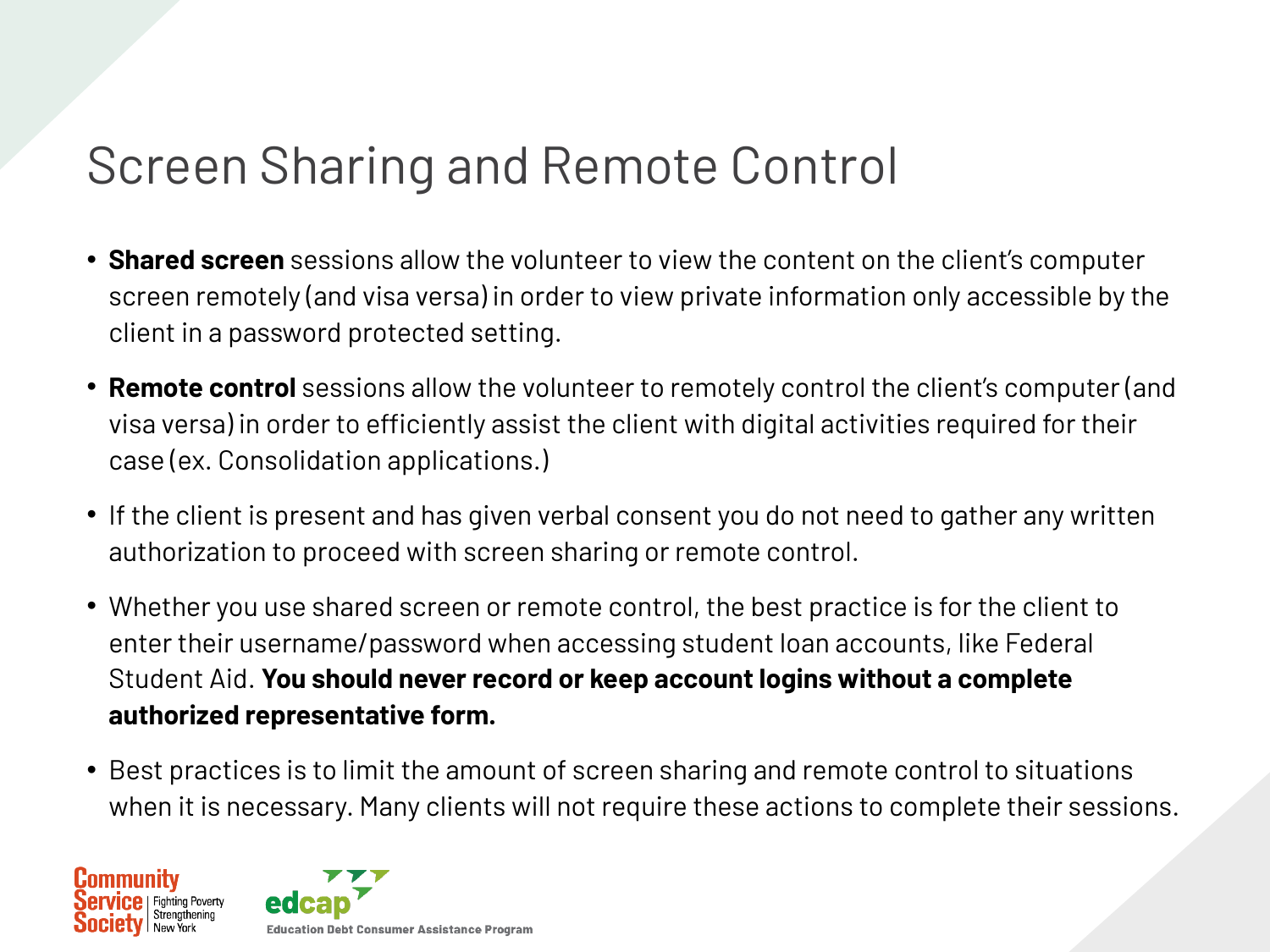

# Screen Sharing and Remote Control
Shared screen sessions allow the volunteer to view the content on the client’s computer screen remotely (and visa versa) in order to view private information only accessible by the client in a password protected setting.
Remote control sessions allow the volunteer to remotely control the client’s computer (and visa versa) in order to efficiently assist the client with digital activities required for their case (ex. Consolidation applications.)
If the client is present and has given verbal consent you do not need to gather any written authorization to proceed with screen sharing or remote control.
Whether you use shared screen or remote control, the best practice is for the client to enter their username/password when accessing student loan accounts, like Federal Student Aid. You should never record or keep account logins without a complete authorized representative form.
Best practices is to limit the amount of screen sharing and remote control to situations when it is necessary. Many clients will not require these actions to complete their sessions.